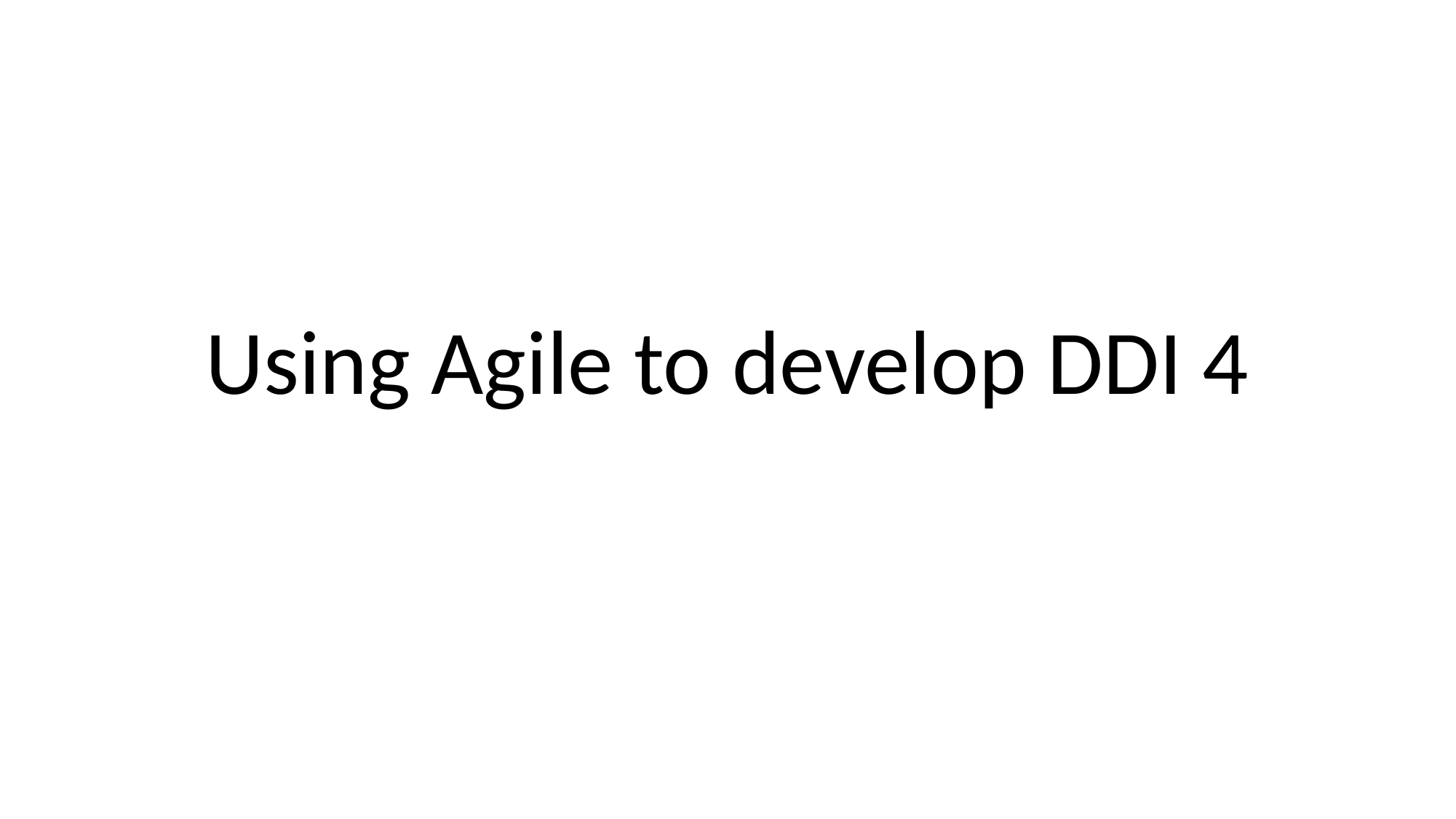

# Using Agile to develop DDI 4